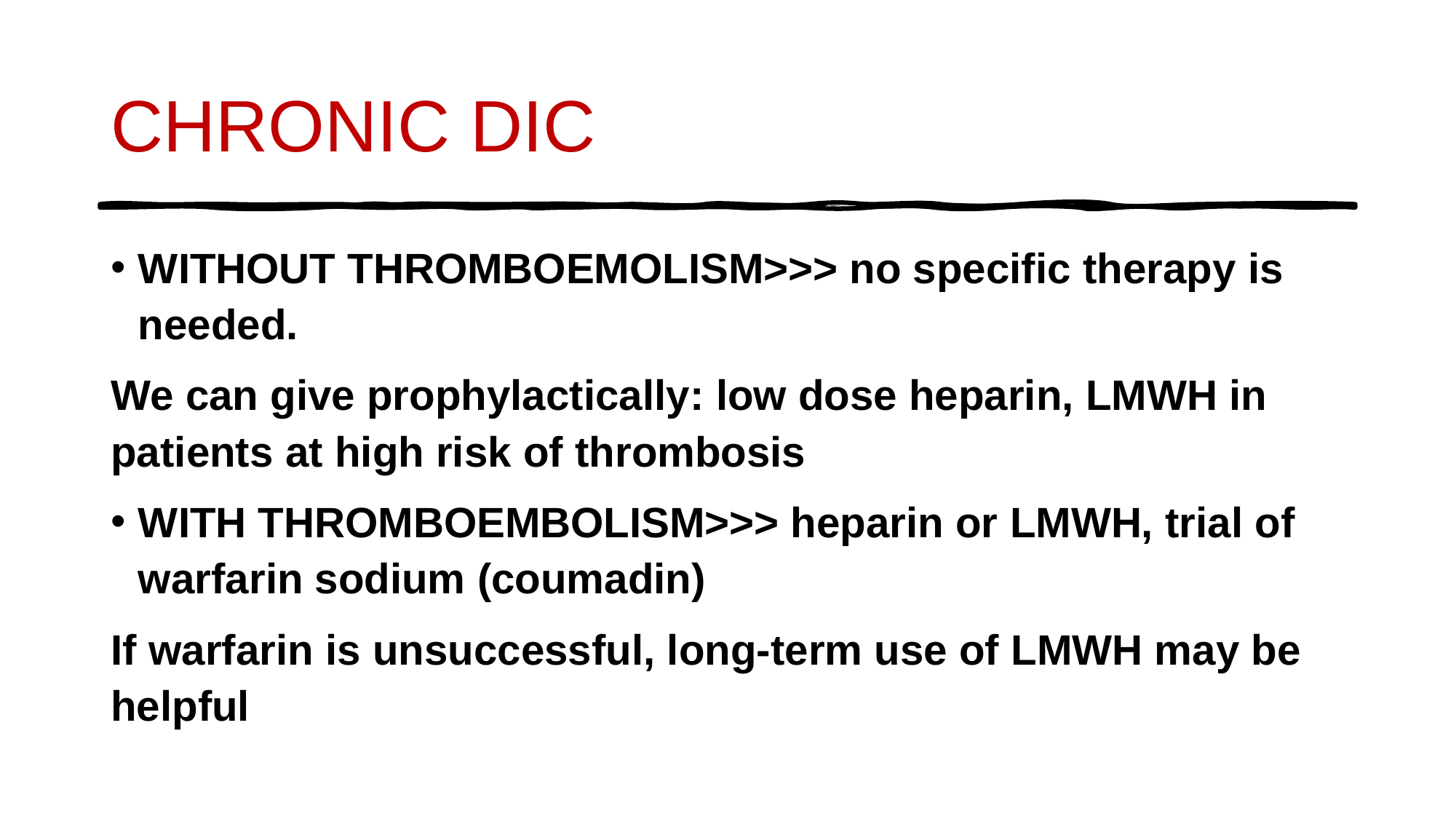

# CHRONIC DIC
WITHOUT THROMBOEMOLISM>>> no specific therapy is needed.
We can give prophylactically: low dose heparin, LMWH in patients at high risk of thrombosis
WITH THROMBOEMBOLISM>>> heparin or LMWH, trial of warfarin sodium (coumadin)
If warfarin is unsuccessful, long-term use of LMWH may be helpful